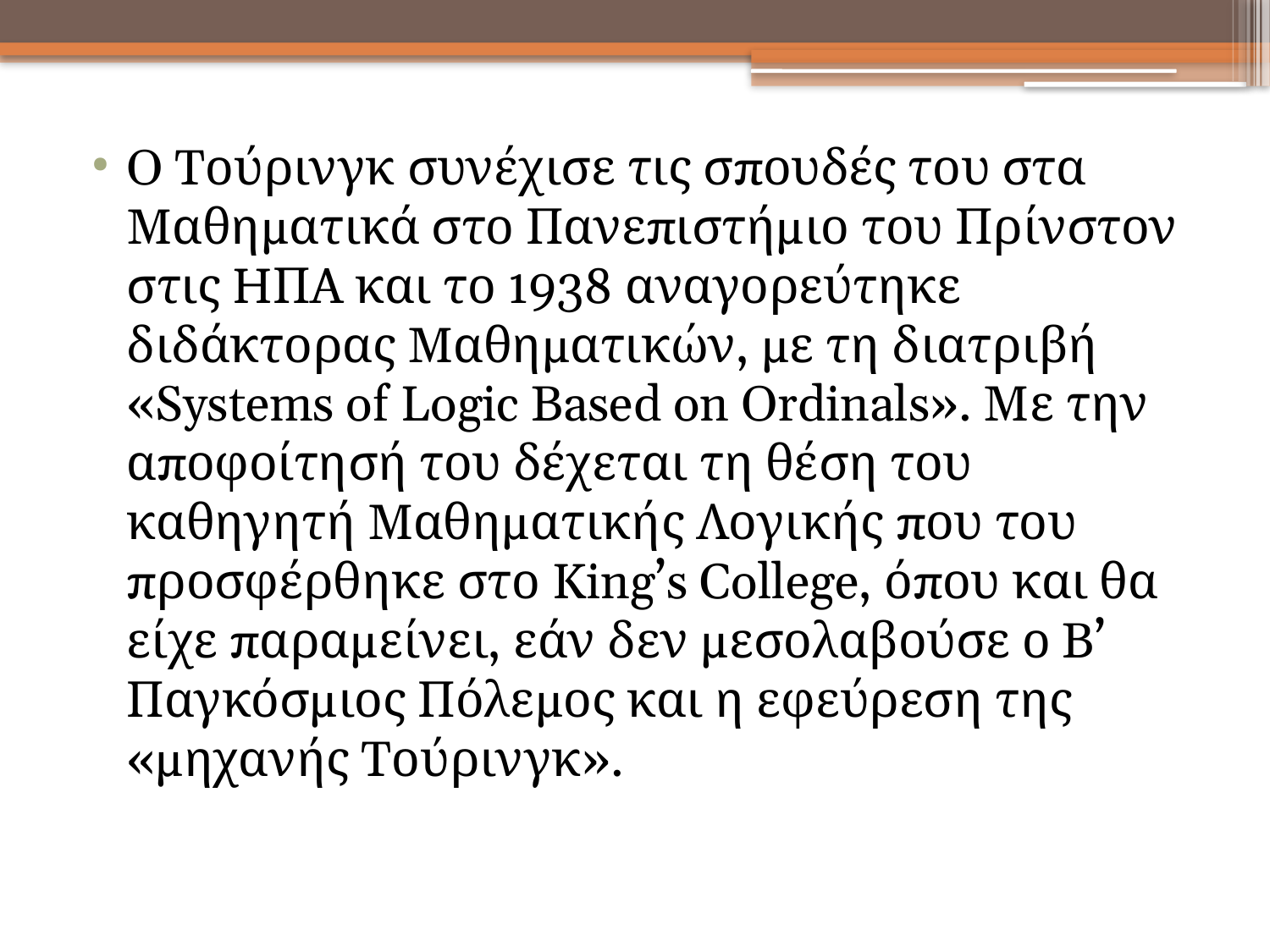

Ο Τούρινγκ συνέχισε τις σπουδές του στα Μαθηματικά στο Πανεπιστήμιο του Πρίνστον στις ΗΠΑ και το 1938 αναγορεύτηκε διδάκτορας Μαθηματικών, με τη διατριβή «Systems of Logic Based on Ordinals». Με την αποφοίτησή του δέχεται τη θέση του καθηγητή Μαθηματικής Λογικής που του προσφέρθηκε στο King’s College, όπου και θα είχε παραμείνει, εάν δεν μεσολαβούσε ο Β’ Παγκόσμιος Πόλεμος και η εφεύρεση της «μηχανής Τούρινγκ».